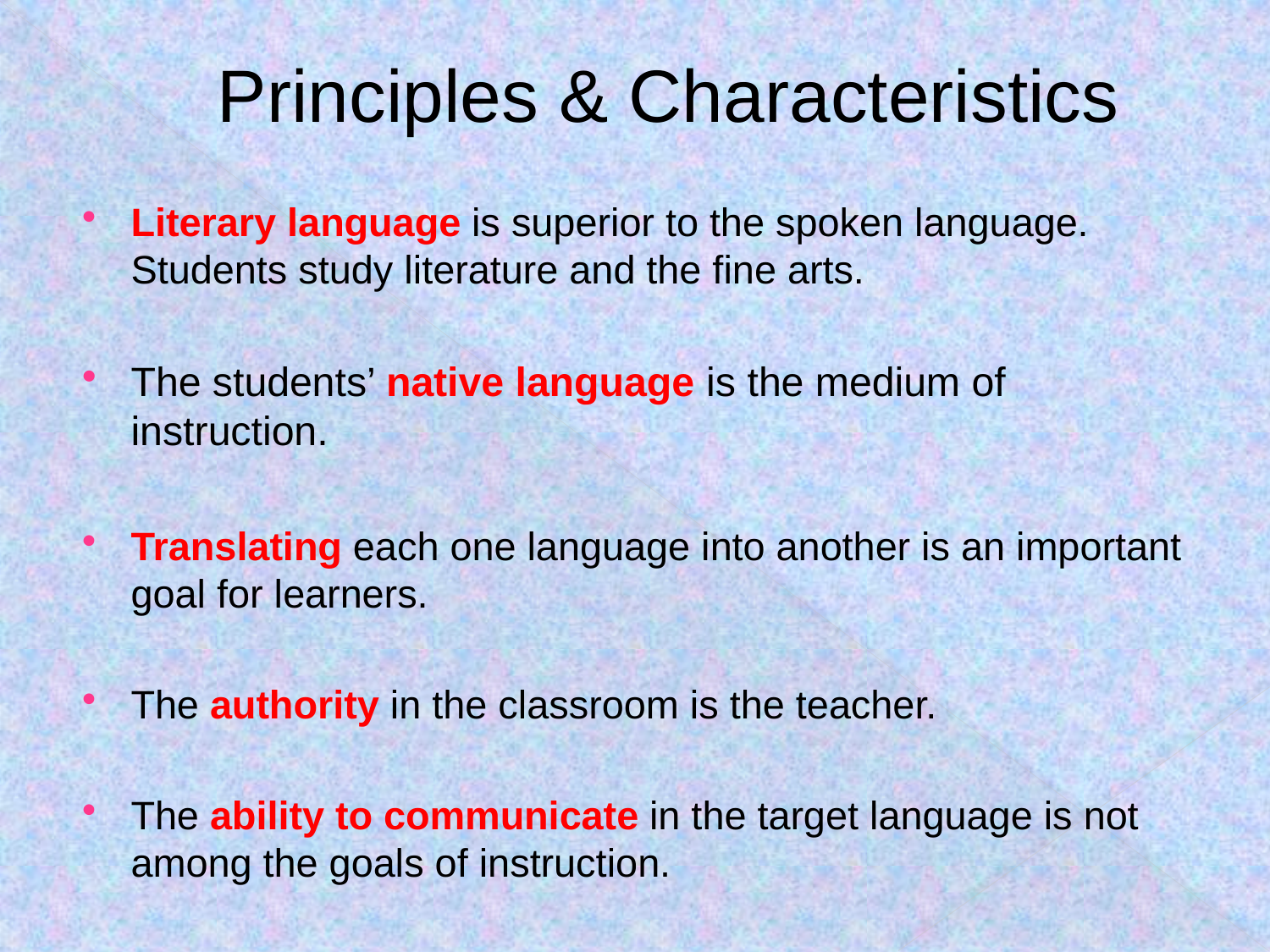

# Principles & Characteristics
Literary language is superior to the spoken language.  Students study literature and the fine arts.

The students’ native language is the medium of instruction.

Translating each one language into another is an important goal for learners.

The authority in the classroom is the teacher.

The ability to communicate in the target language is not among the goals of instruction.